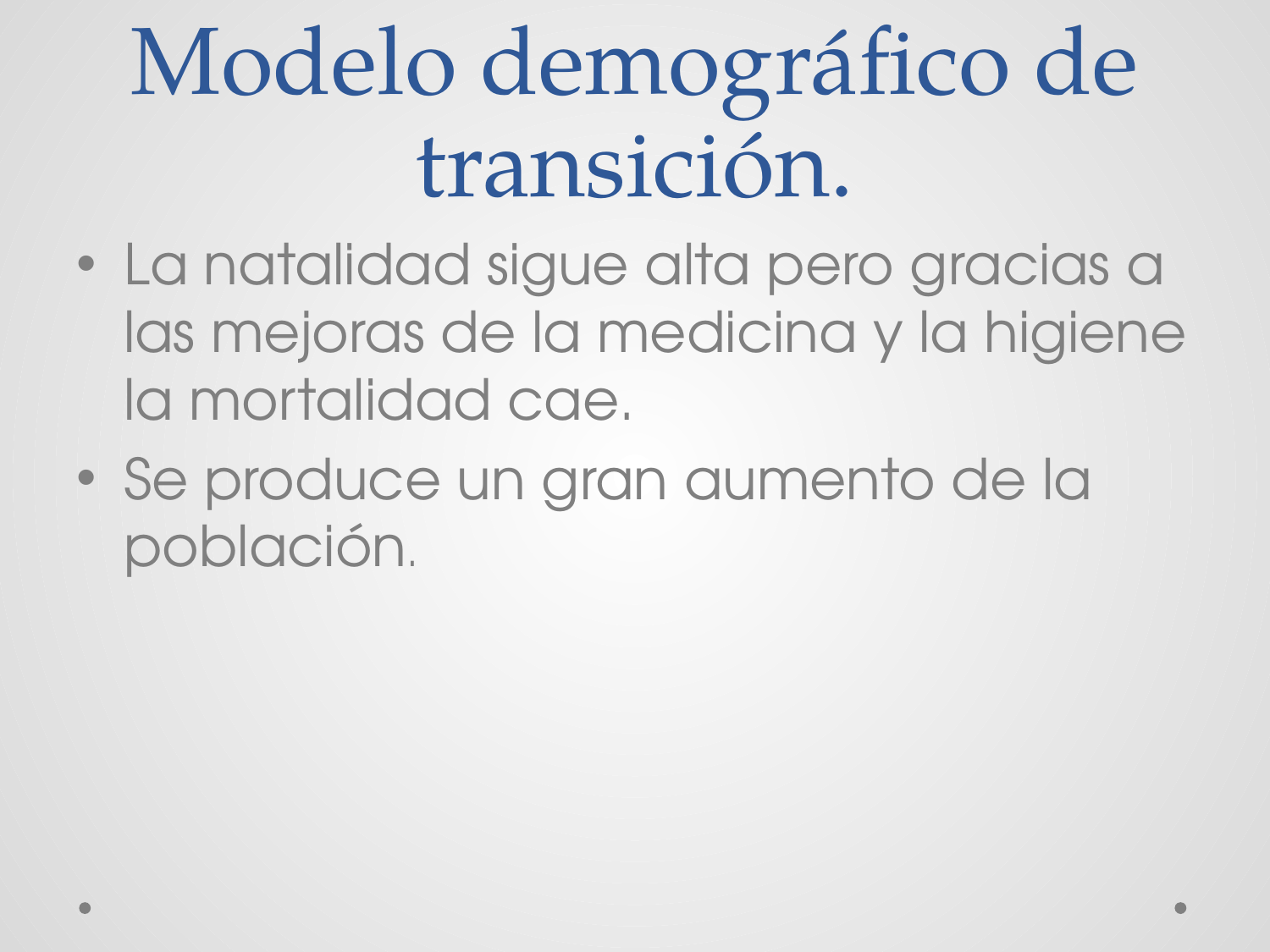

# Modelo demográfico de transición.
La natalidad sigue alta pero gracias a las mejoras de la medicina y la higiene la mortalidad cae.
Se produce un gran aumento de la población.